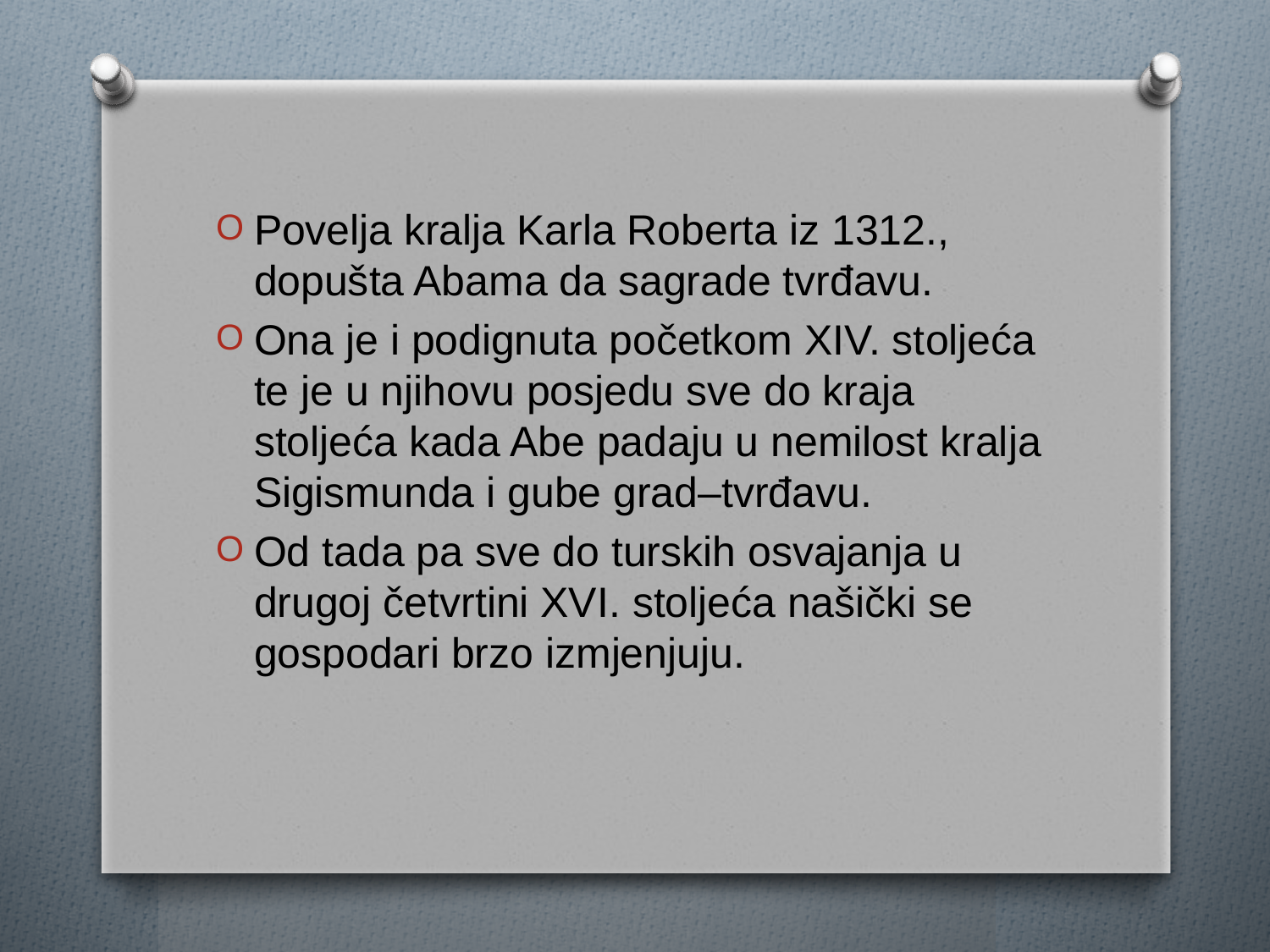

Povelja kralja Karla Roberta iz 1312., dopušta Abama da sagrade tvrđavu.
Ona je i podignuta početkom XIV. stoljeća te je u njihovu posjedu sve do kraja stoljeća kada Abe padaju u nemilost kralja Sigismunda i gube grad–tvrđavu.
Od tada pa sve do turskih osvajanja u drugoj četvrtini XVI. stoljeća našički se gospodari brzo izmjenjuju.